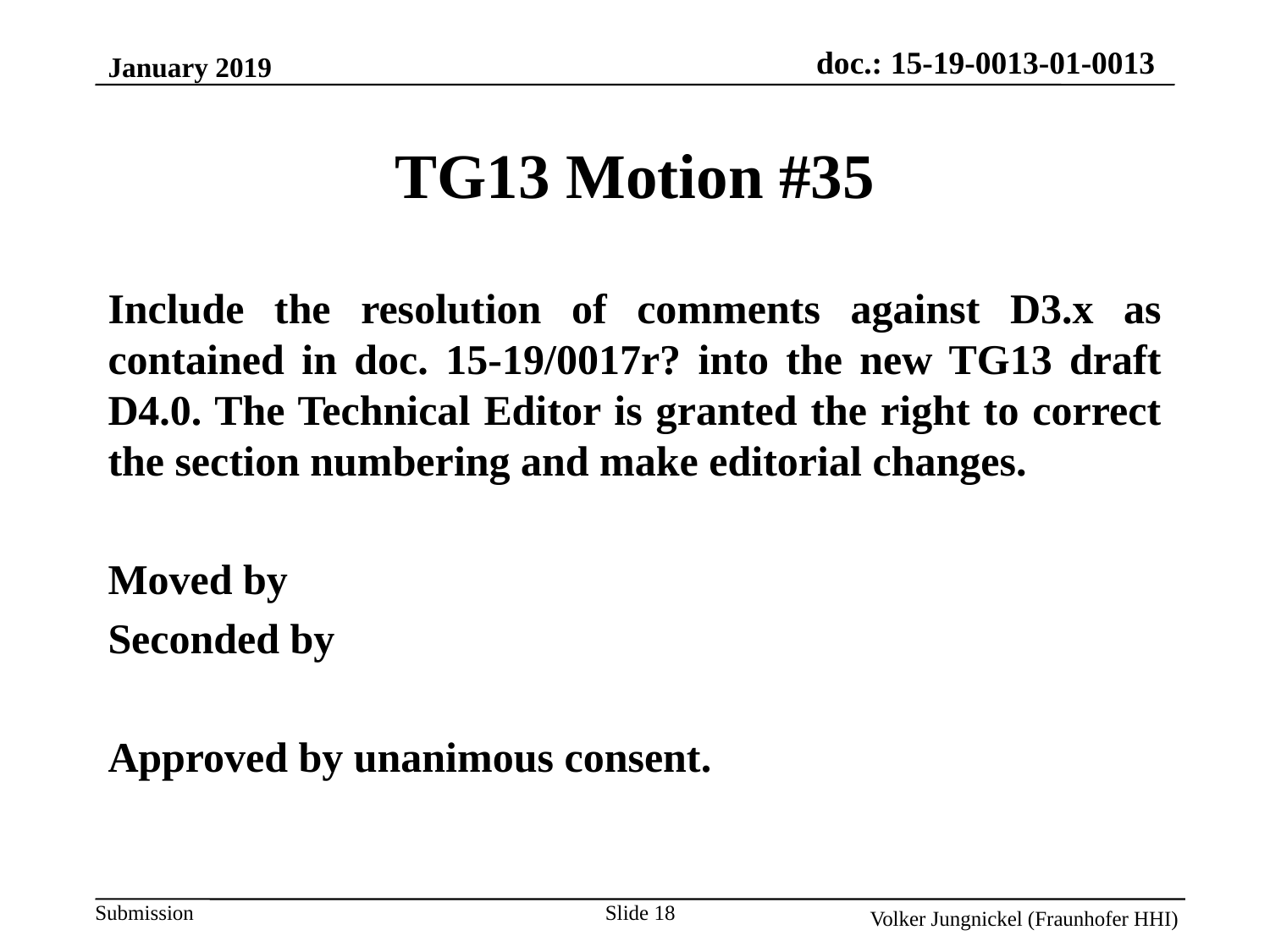

January 2019
TG13 Motion #35
Include the resolution of comments against D3.x as contained in doc. 15-19/0017r? into the new TG13 draft D4.0. The Technical Editor is granted the right to correct the section numbering and make editorial changes.

Moved by
Seconded by

Approved by unanimous consent.

Slide 18
Volker Jungnickel (Fraunhofer HHI)